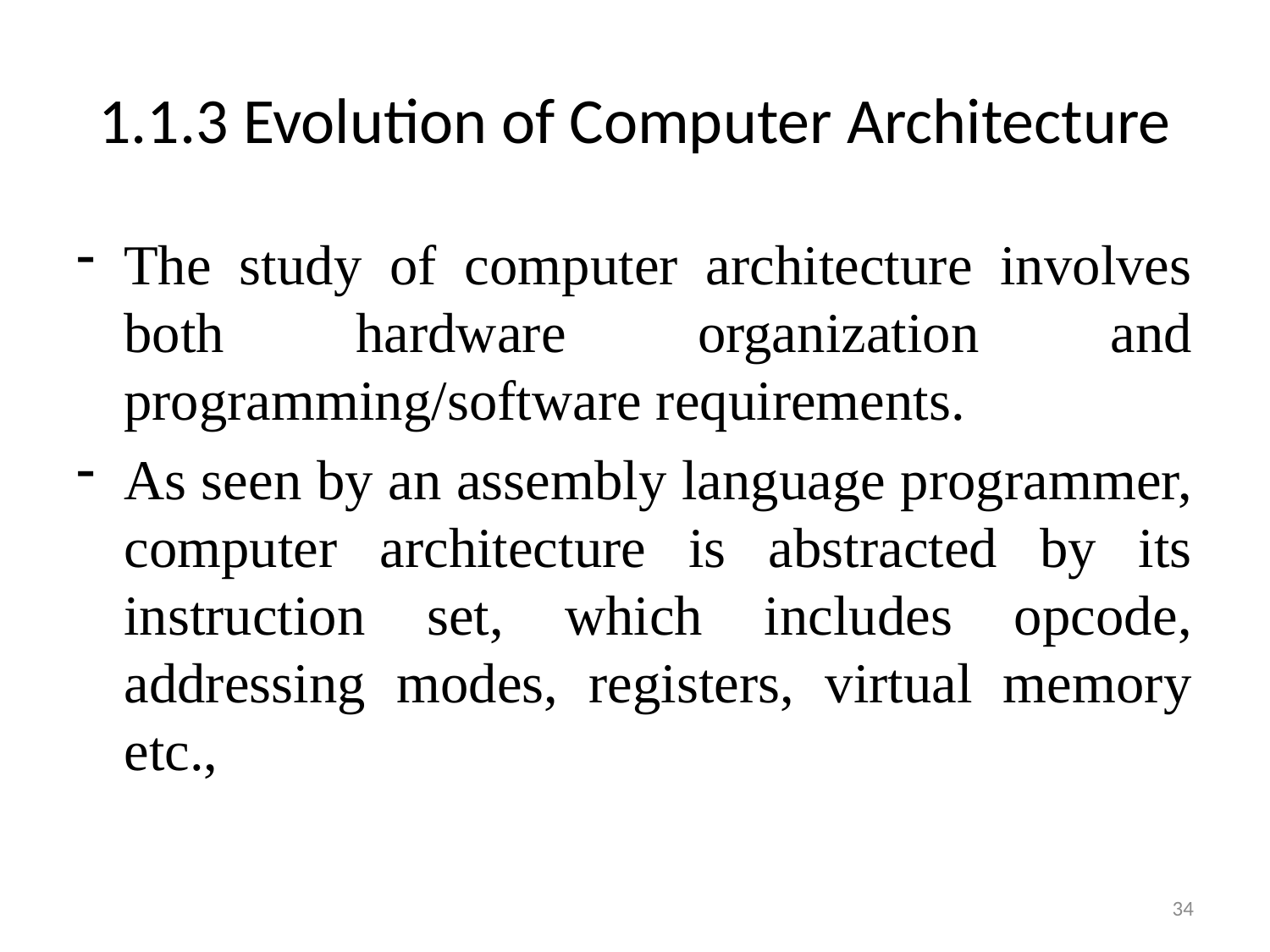

# 1.1.3 Evolution of Computer Architecture
The study of computer architecture involves both hardware organization and programming/software requirements.
As seen by an assembly language programmer, computer architecture is abstracted by its instruction set, which includes opcode, addressing modes, registers, virtual memory etc.,
34